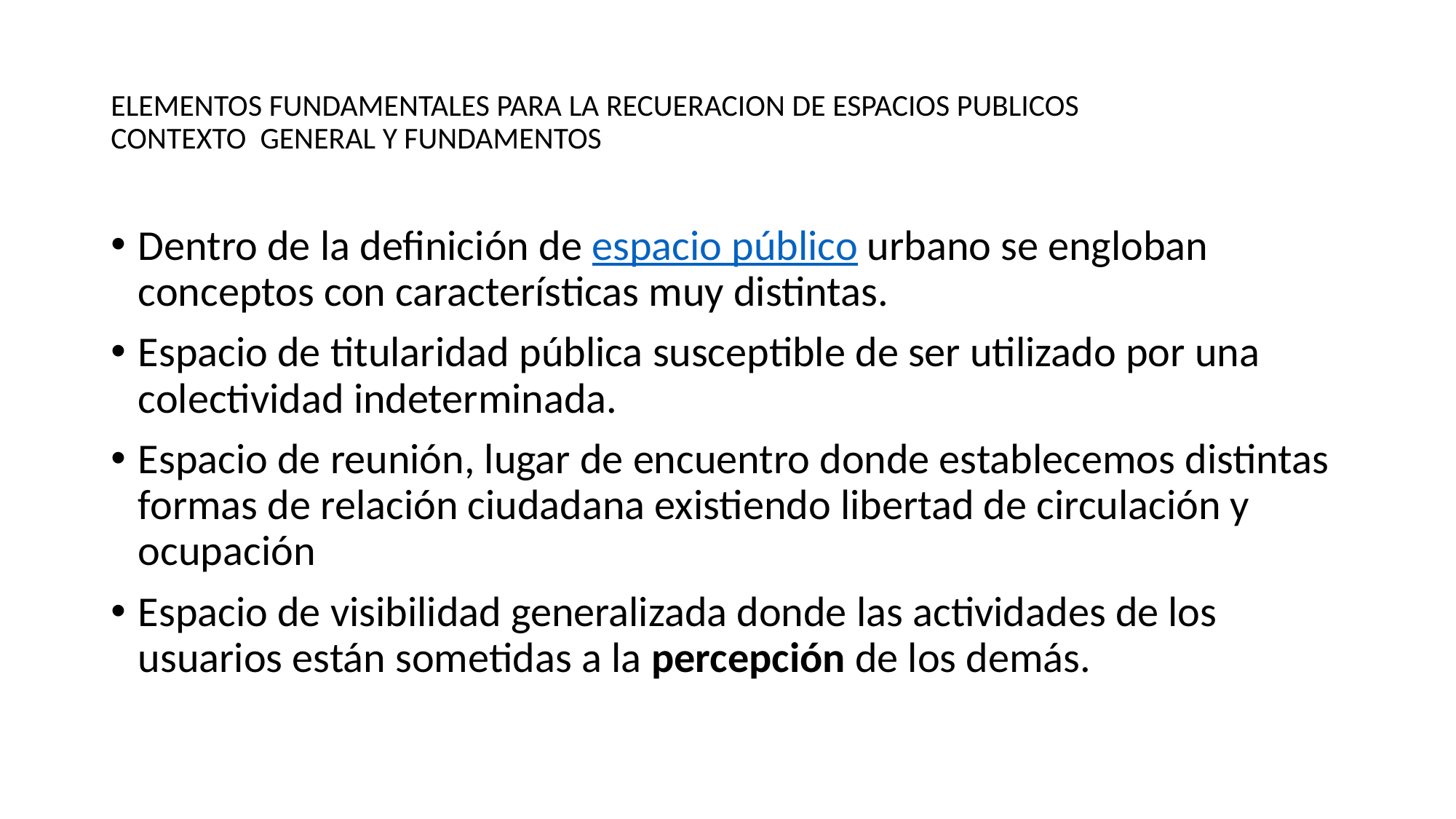

# ELEMENTOS FUNDAMENTALES PARA LA RECUERACION DE ESPACIOS PUBLICOS CONTEXTO  GENERAL Y FUNDAMENTOS
Dentro de la definición de espacio público urbano se engloban conceptos con características muy distintas.
Espacio de titularidad pública susceptible de ser utilizado por una colectividad indeterminada.
Espacio de reunión, lugar de encuentro donde establecemos distintas formas de relación ciudadana existiendo libertad de circulación y ocupación
Espacio de visibilidad generalizada donde las actividades de los usuarios están sometidas a la percepción de los demás.